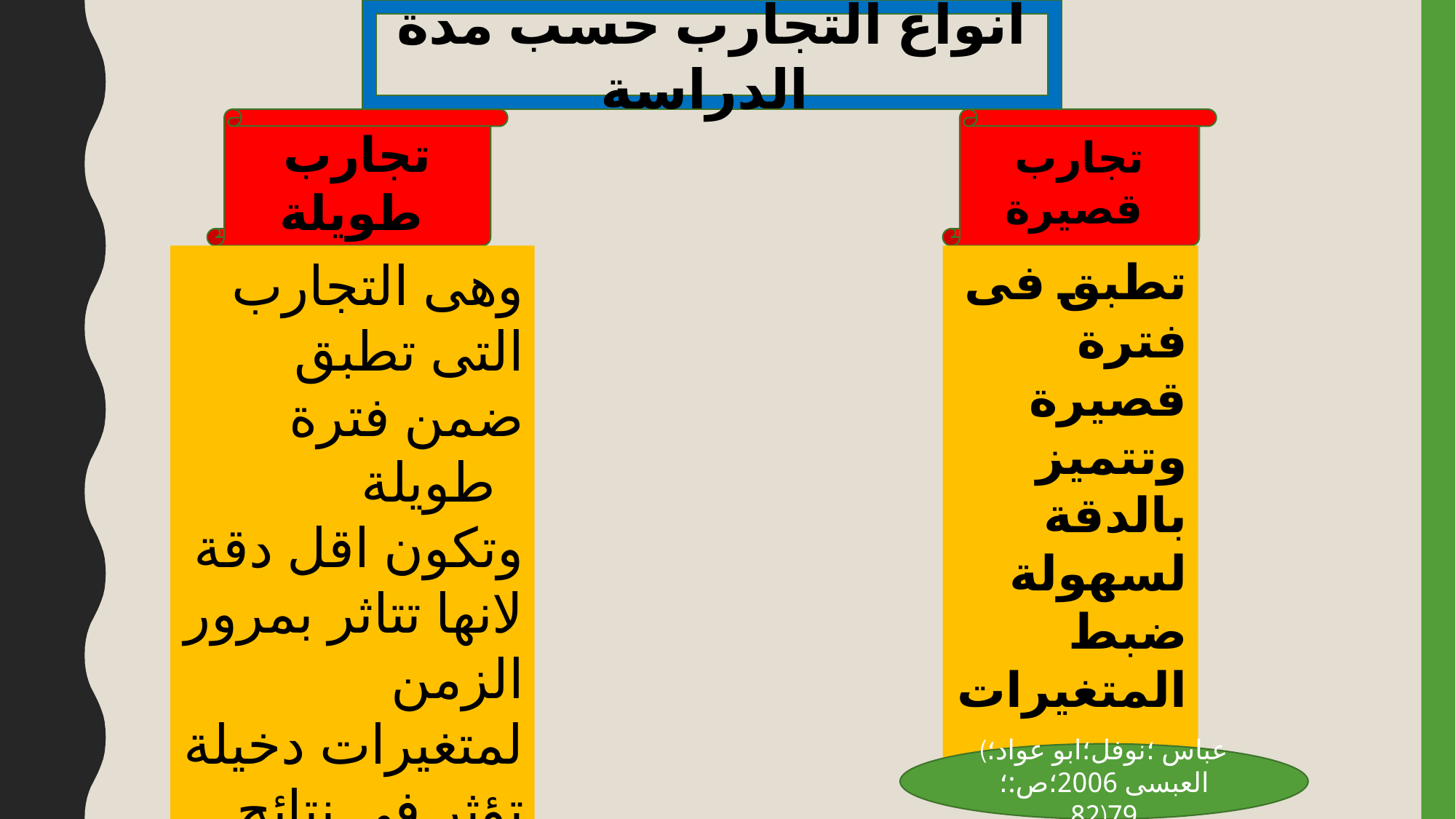

انواع التجارب حسب مدة الدراسة
تجارب طويلة
تجارب قصيرة
وهى التجارب التى تطبق ضمن فترة طويلة
وتكون اقل دقة لانها تتاثر بمرور الزمن لمتغيرات دخيلة تؤثر فى نتائج الدراسة مثل النضج والخبرة
تطبق فى فترة قصيرة وتتميز بالدقة لسهولة ضبط المتغيرات
(عباس ؛نوفل؛ابو عواد؛العبسى 2006؛ص:؛82)79